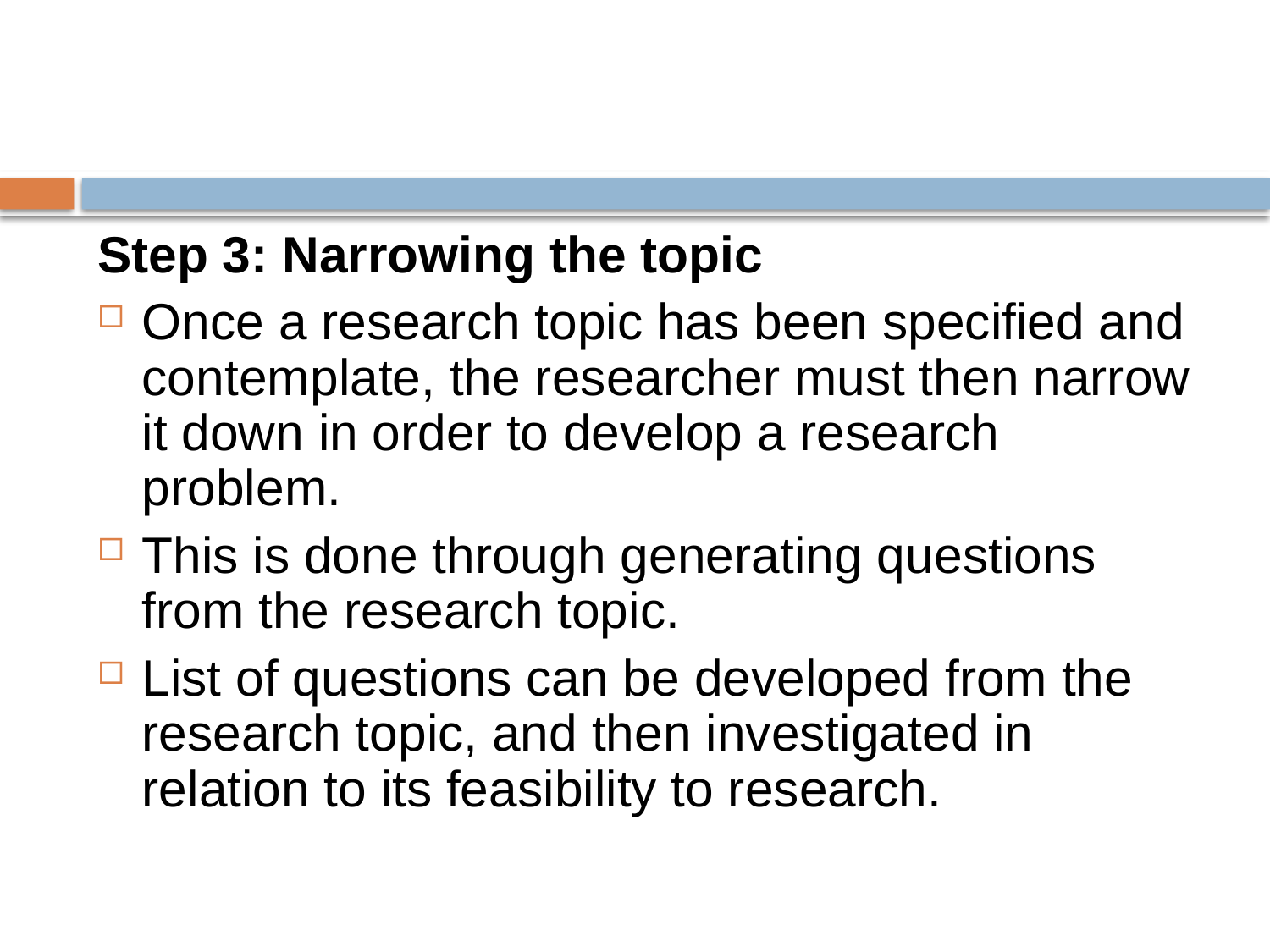

#
Step 3: Narrowing the topic
Once a research topic has been specified and contemplate, the researcher must then narrow it down in order to develop a research problem.
This is done through generating questions from the research topic.
List of questions can be developed from the research topic, and then investigated in relation to its feasibility to research.